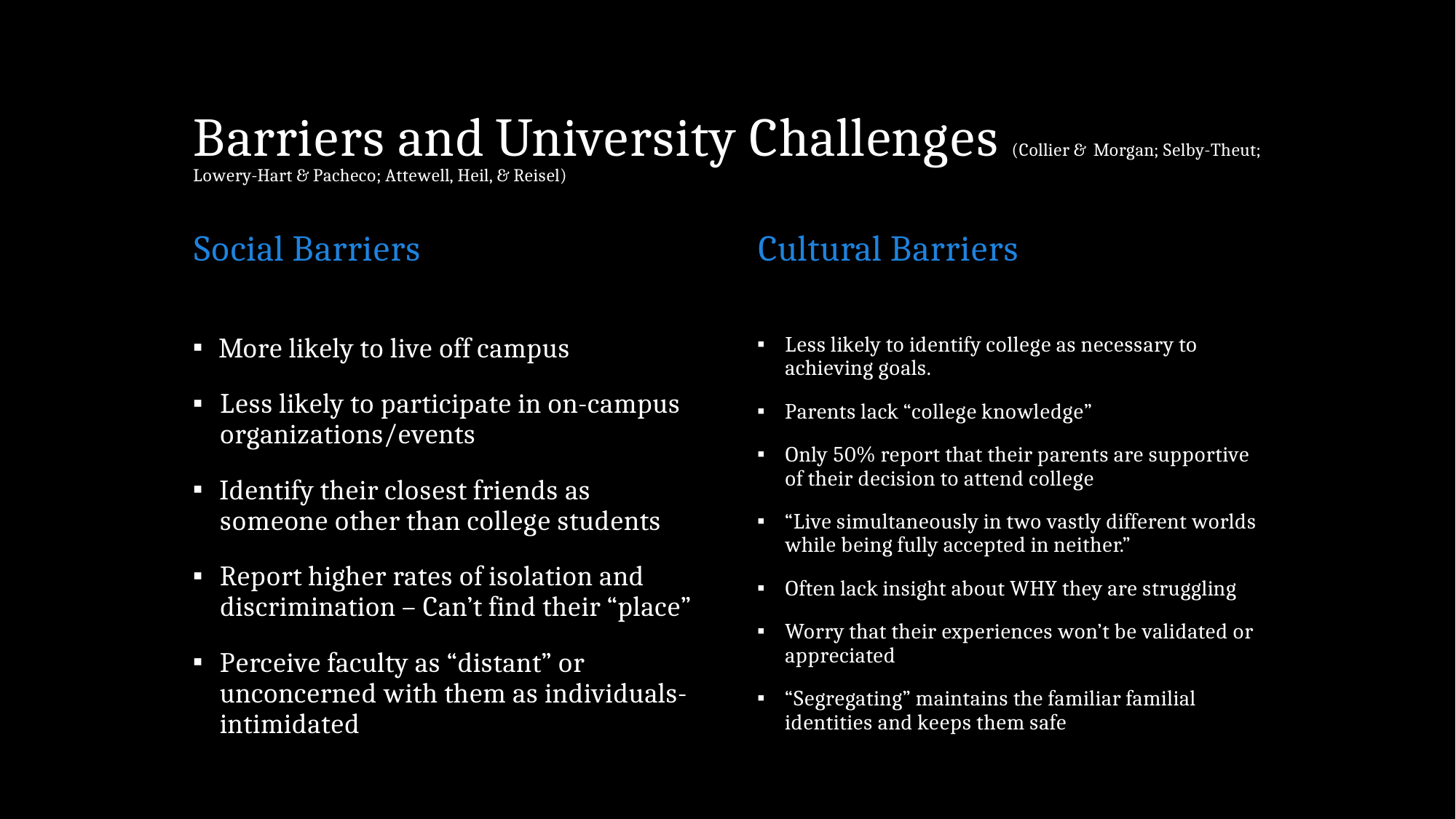

# Barriers and University Challenges (Collier &  Morgan; Selby-Theut; Lowery-Hart & Pacheco; Attewell, Heil, & Reisel)
Social Barriers
Cultural Barriers

More likely to live off campus
Less likely to participate in on-campus organizations/events
Identify their closest friends as someone other than college students
Report higher rates of isolation and discrimination – Can’t find their “place”
Perceive faculty as “distant” or unconcerned with them as individuals- intimidated
Less likely to identify college as necessary to achieving goals.
Parents lack “college knowledge”
Only 50% report that their parents are supportive of their decision to attend college
“Live simultaneously in two vastly different worlds while being fully accepted in neither.”
Often lack insight about WHY they are struggling
Worry that their experiences won’t be validated or appreciated
“Segregating” maintains the familiar familial identities and keeps them safe